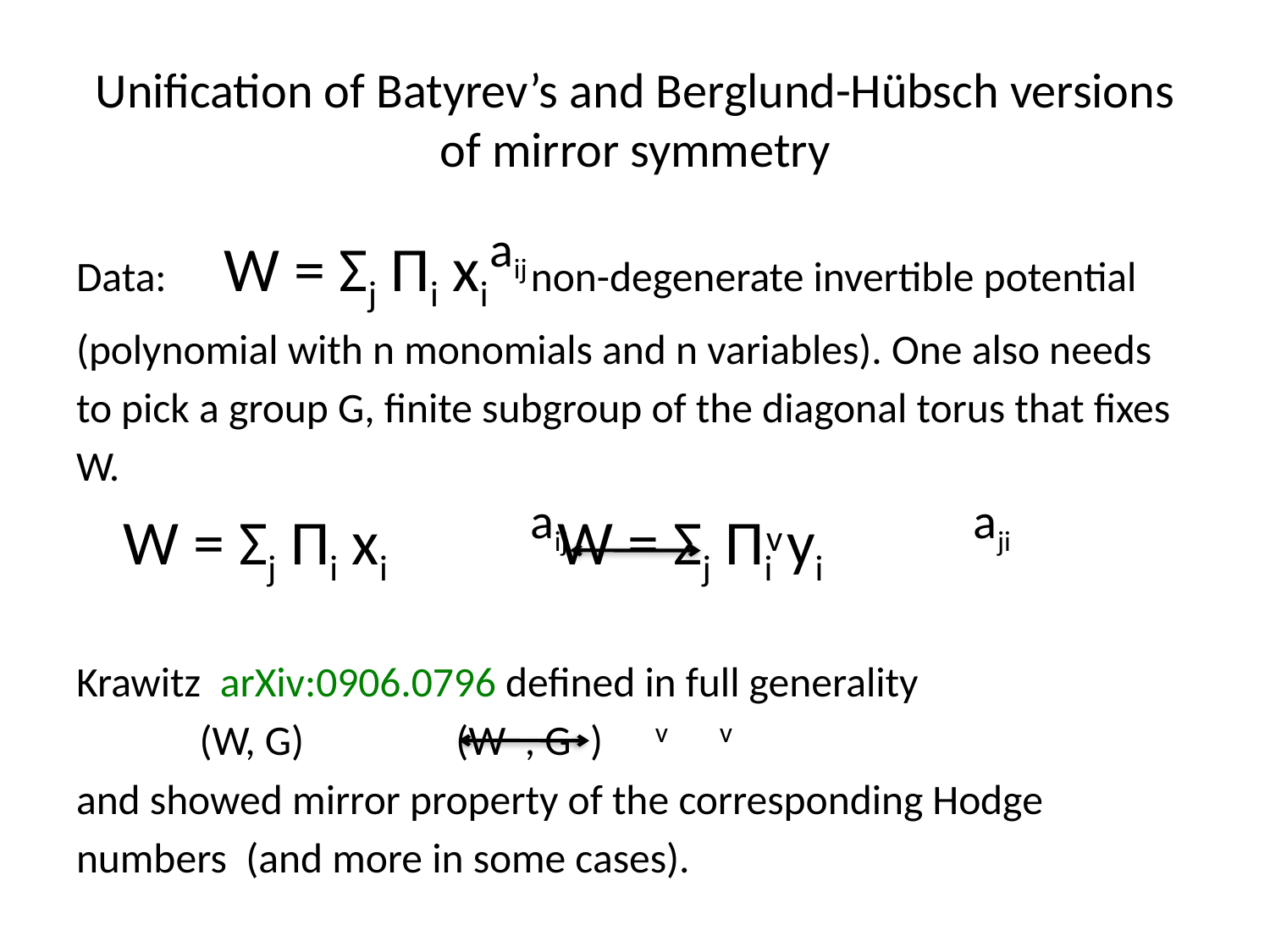

# Unification of Batyrev’s and Berglund-Hübsch versions of mirror symmetry
aij
Data:      W = Σj Πi xi   non-degenerate invertible potential
(polynomial with n monomials and n variables). One also needs
to pick a group G, finite subgroup of the diagonal torus that fixes
W.
				W = Σj Πi xi            W = Σj Πi yi

Krawitz  arXiv:0906.0796 defined in full generality
				        (W, G)                (W  , G  )
and showed mirror property of the corresponding Hodge
numbers  (and more in some cases).
aij
aji
v
v
v